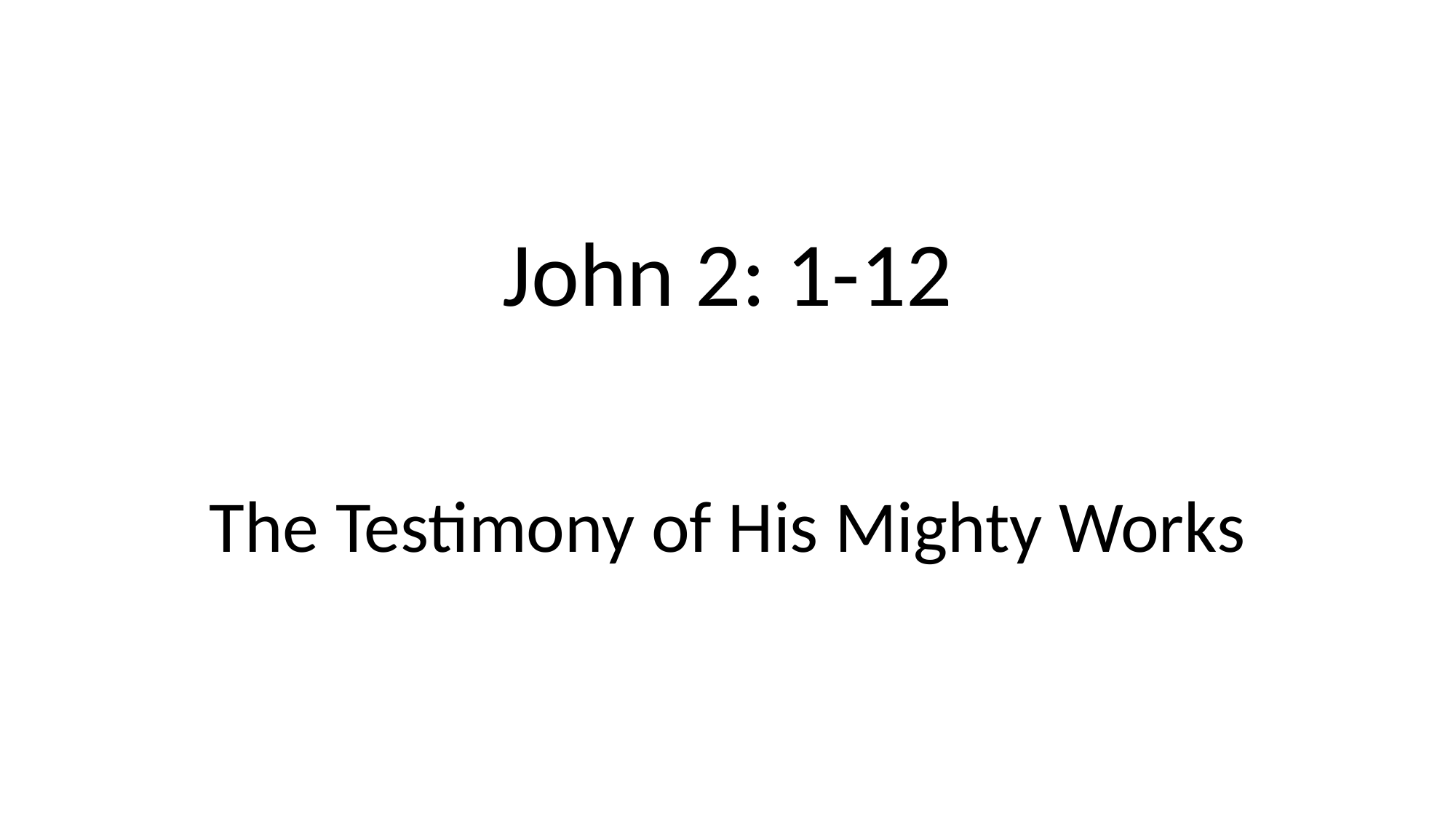

# John 2: 1-12
The Testimony of His Mighty Works